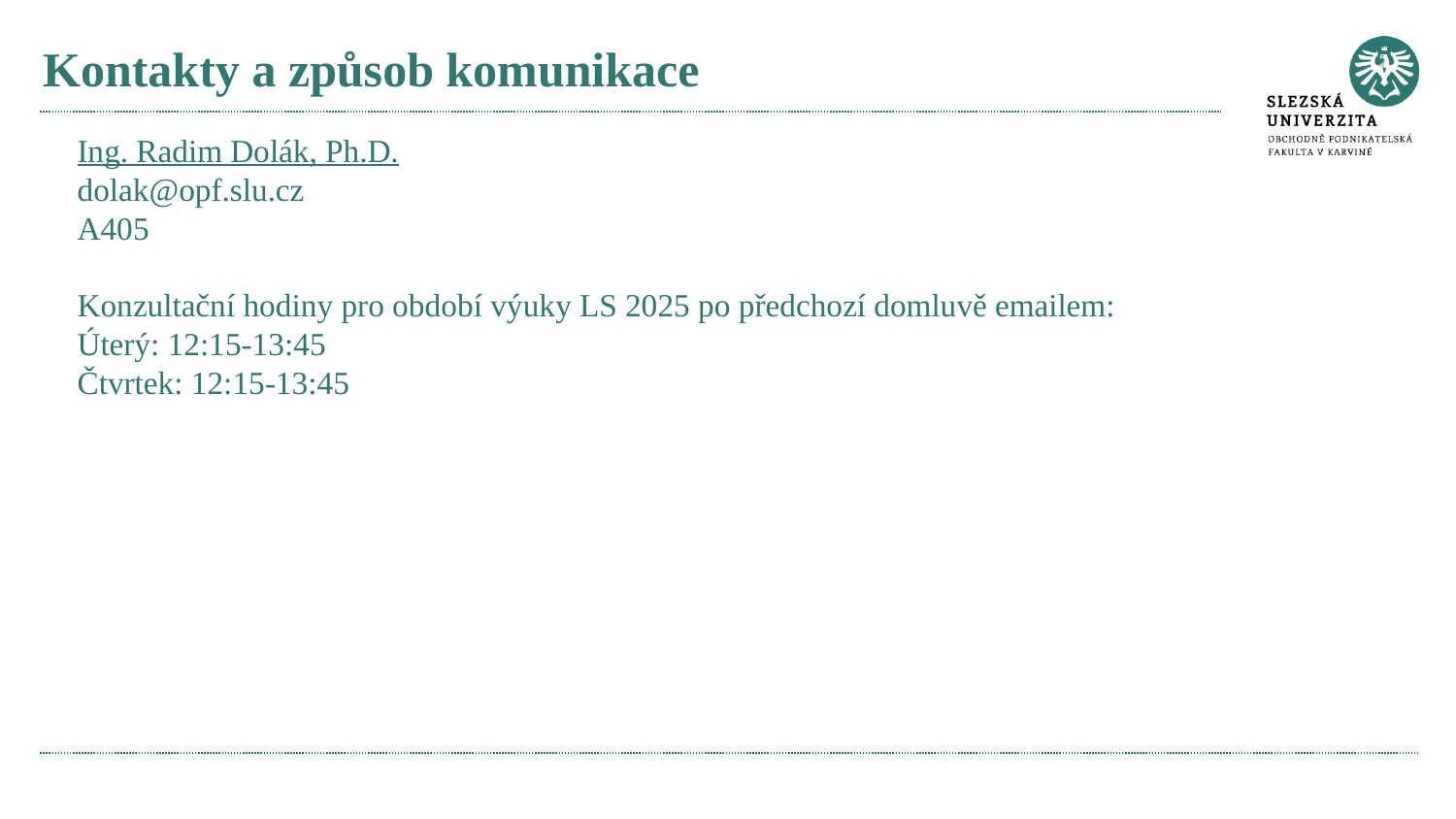

# Kontakty a způsob komunikace
Ing. Radim Dolák, Ph.D.
dolak@opf.slu.cz
A405

Konzultační hodiny pro období výuky LS 2025 po předchozí domluvě emailem:
Úterý: 12:15-13:45
Čtvrtek: 12:15-13:45